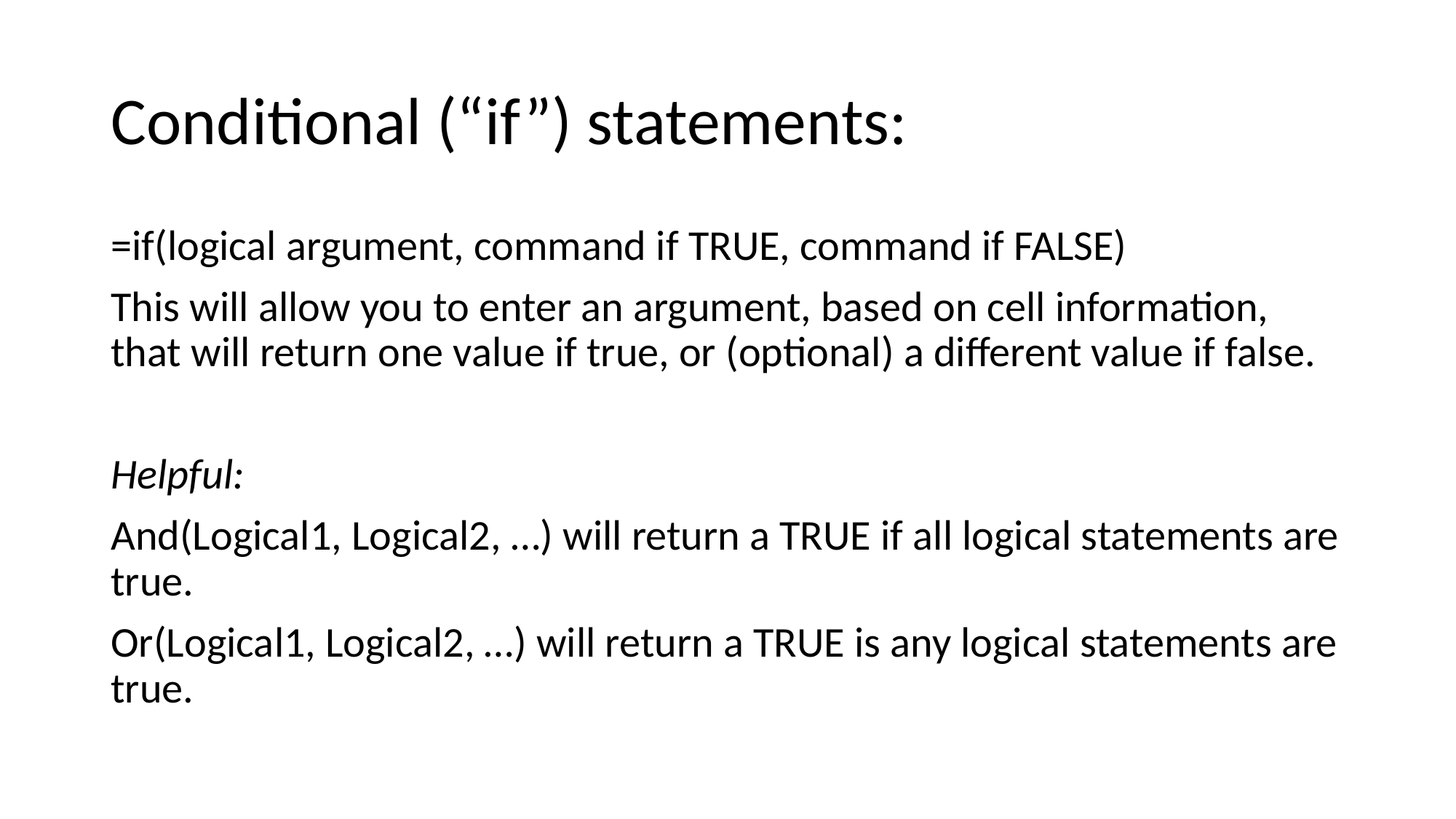

# Conditional (“if”) statements:
=if(logical argument, command if TRUE, command if FALSE)
This will allow you to enter an argument, based on cell information, that will return one value if true, or (optional) a different value if false.

Helpful:
And(Logical1, Logical2, …) will return a TRUE if all logical statements are true.
Or(Logical1, Logical2, …) will return a TRUE is any logical statements are true.